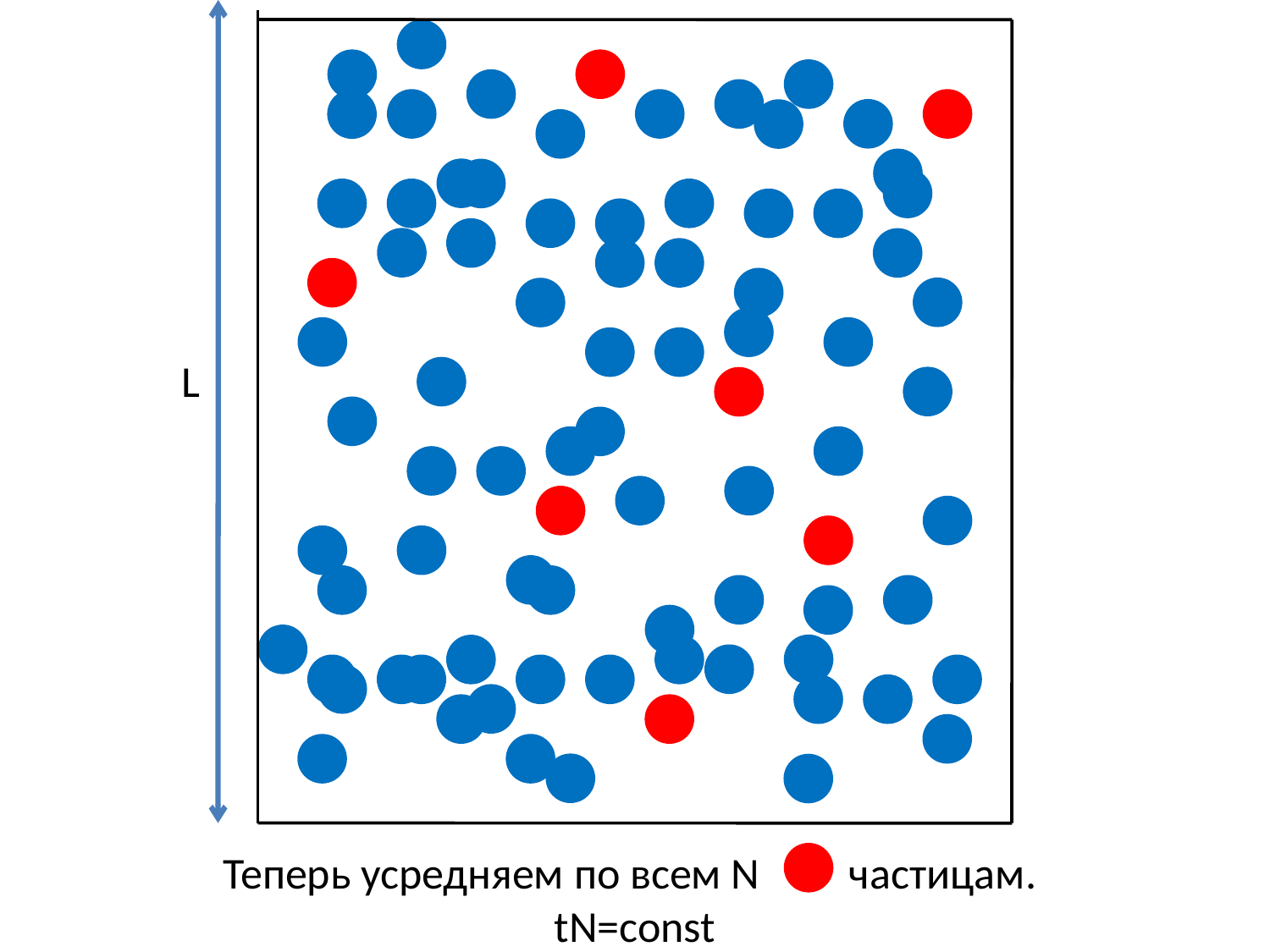

# Расчет D в жидкости

L

Теперь усредняем по всем N         частицам.
tN=const